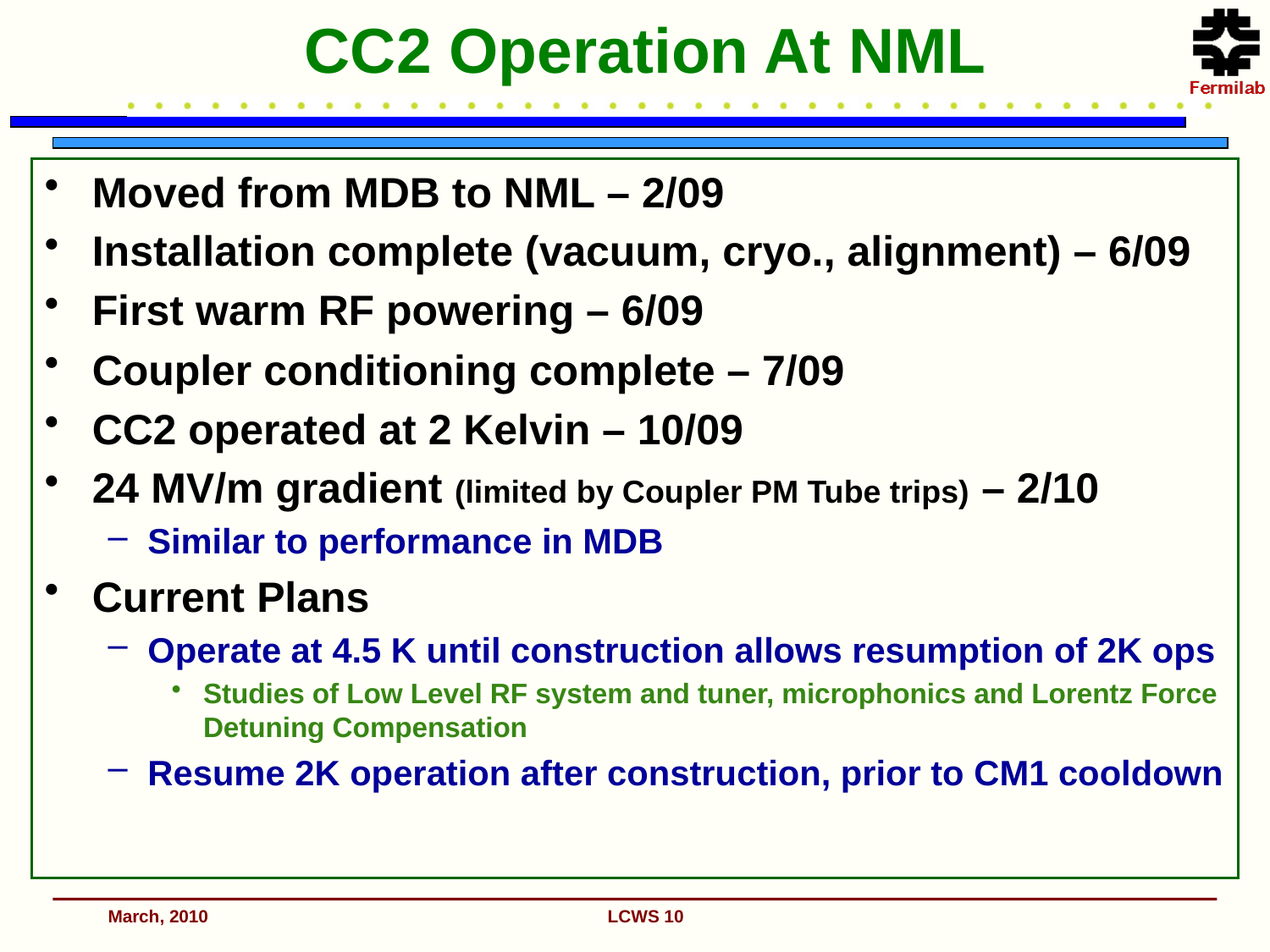

CC2 Operation At NML
Moved from MDB to NML – 2/09
Installation complete (vacuum, cryo., alignment) – 6/09
First warm RF powering – 6/09
Coupler conditioning complete – 7/09
CC2 operated at 2 Kelvin – 10/09
24 MV/m gradient (limited by Coupler PM Tube trips) – 2/10
Similar to performance in MDB
Current Plans
Operate at 4.5 K until construction allows resumption of 2K ops
Studies of Low Level RF system and tuner, microphonics and Lorentz Force Detuning Compensation
Resume 2K operation after construction, prior to CM1 cooldown

March, 2010
LCWS 10